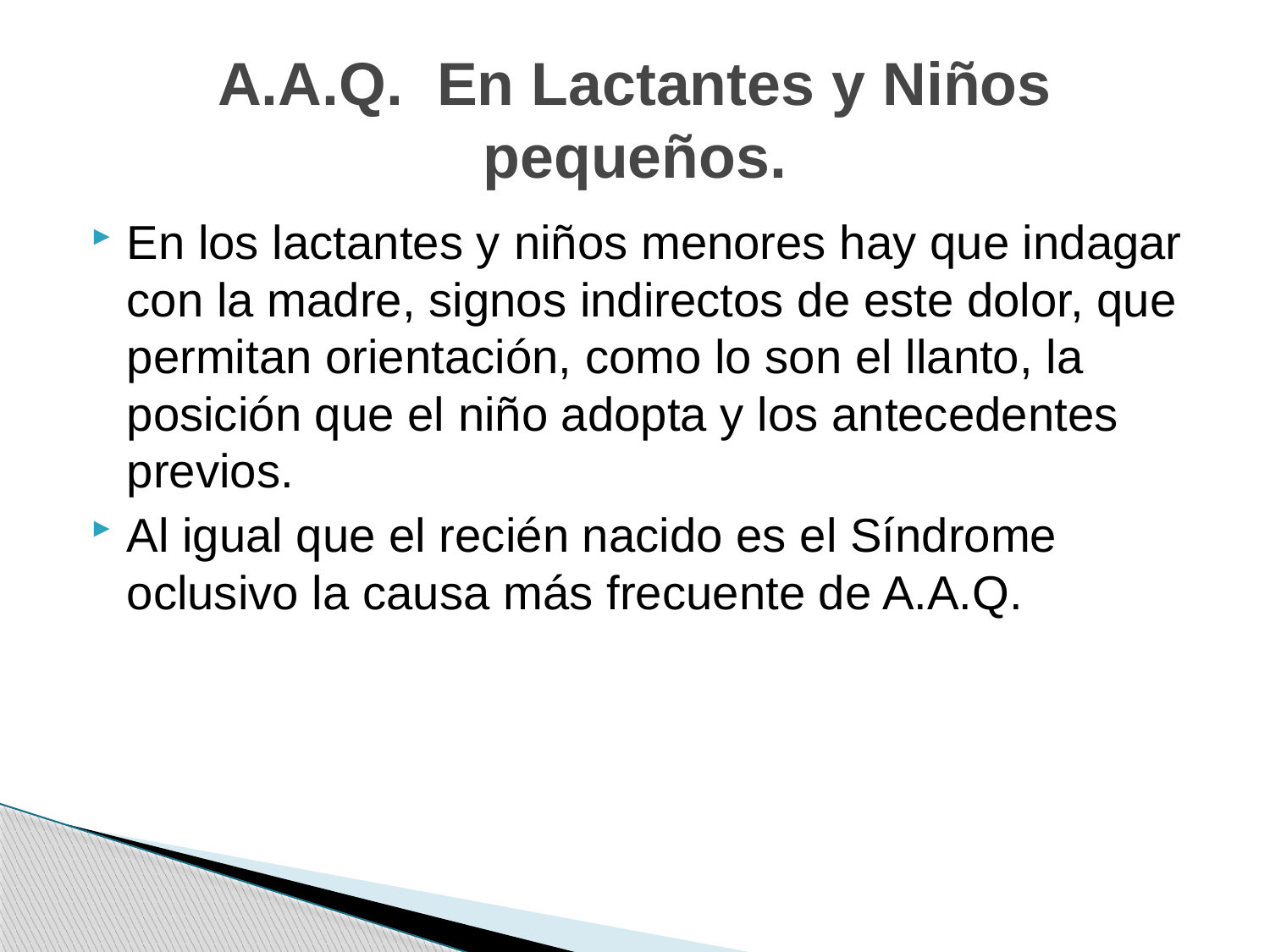

# A.A.Q.  En Lactantes y Niños pequeños.
En los lactantes y niños menores hay que indagar con la madre, signos indirectos de este dolor, que permitan orientación, como lo son el llanto, la posición que el niño adopta y los antecedentes previos.
Al igual que el recién nacido es el Síndrome oclusivo la causa más frecuente de A.A.Q.